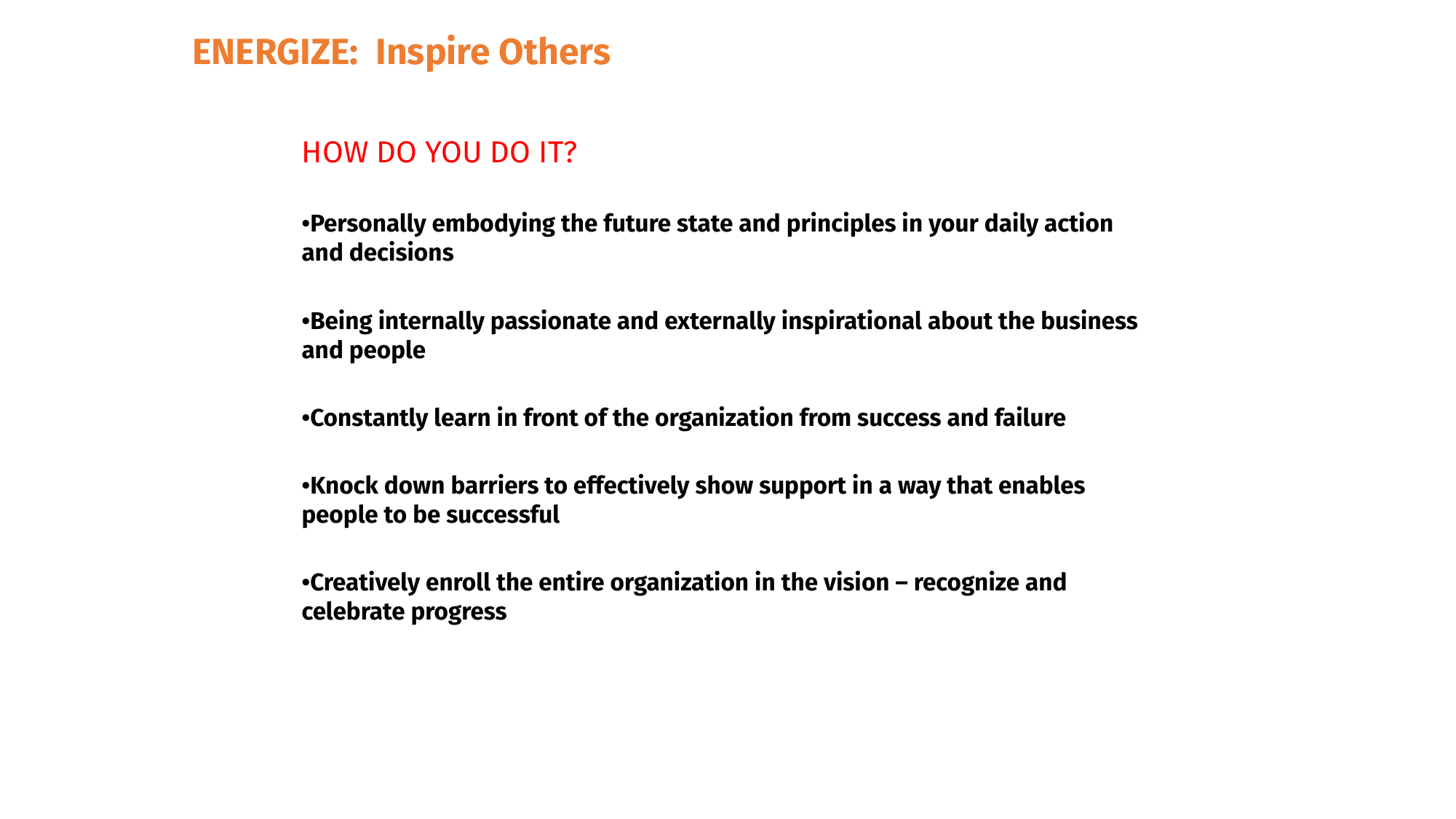

ENERGIZE:  Inspire Others
HOW DO YOU DO IT?

•Personally embodying the future state and principles in your daily action and decisions

•Being internally passionate and externally inspirational about the business and people

•Constantly learn in front of the organization from success and failure

•Knock down barriers to effectively show support in a way that enables people to be successful

•Creatively enroll the entire organization in the vision – recognize and celebrate progress